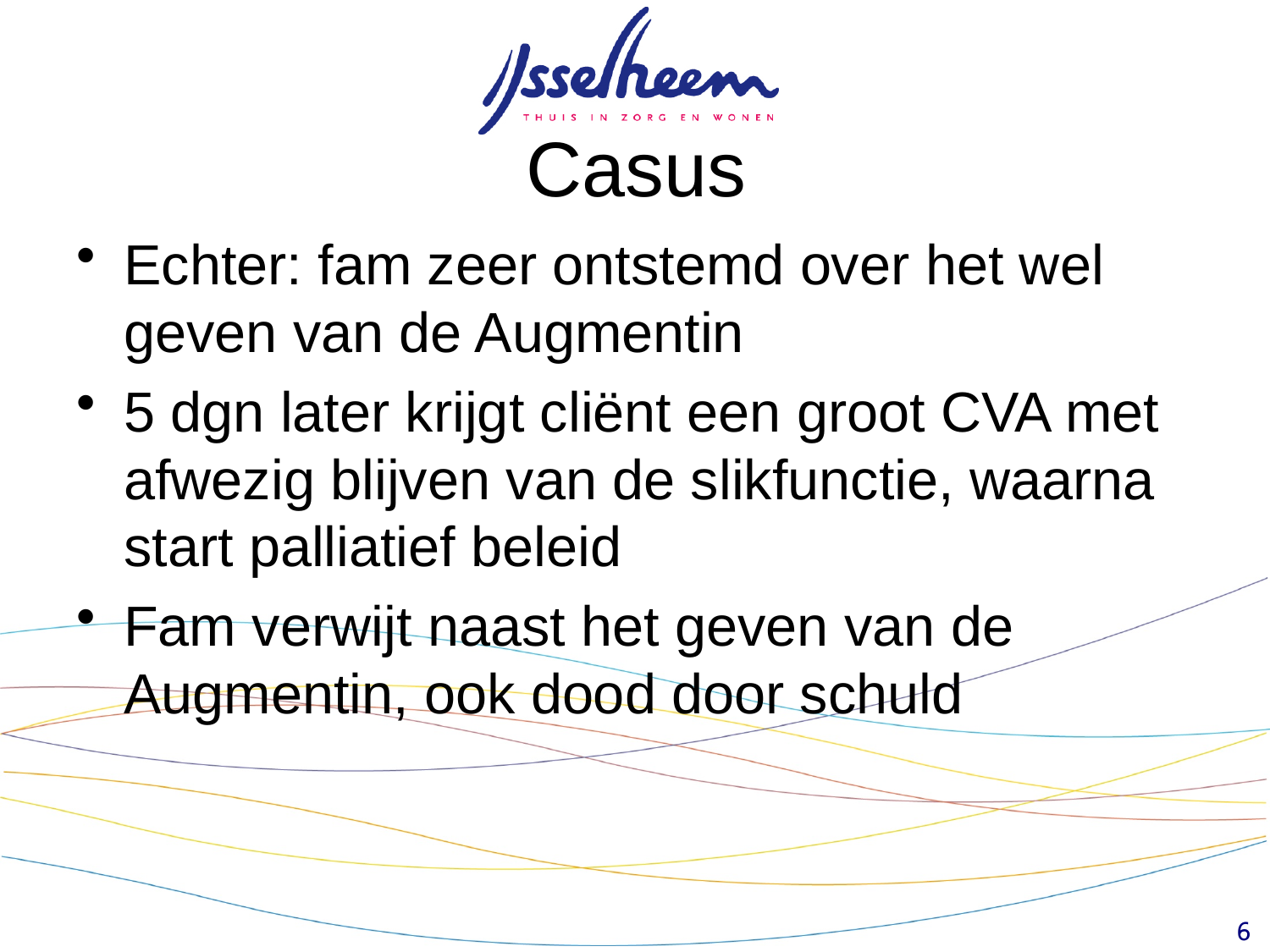

# Casus
Echter: fam zeer ontstemd over het wel geven van de Augmentin
5 dgn later krijgt cliënt een groot CVA met afwezig blijven van de slikfunctie, waarna start palliatief beleid
Fam verwijt naast het geven van de Augmentin, ook dood door schuld